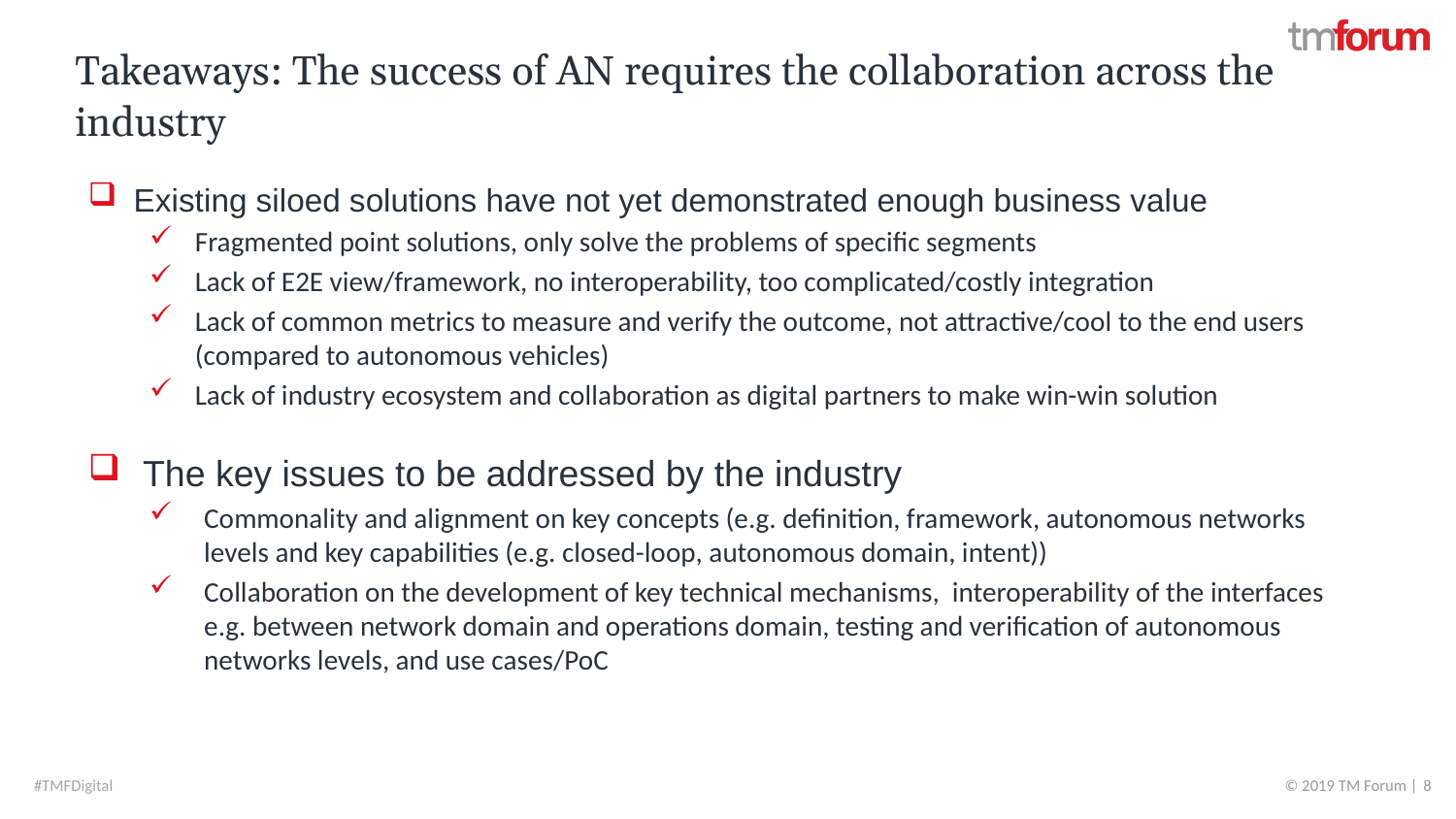

Takeaways: The success of AN requires the collaboration across the industry
Existing siloed solutions have not yet demonstrated enough business value
Fragmented point solutions, only solve the problems of specific segments
Lack of E2E view/framework, no interoperability, too complicated/costly integration
Lack of common metrics to measure and verify the outcome, not attractive/cool to the end users (compared to autonomous vehicles)
Lack of industry ecosystem and collaboration as digital partners to make win-win solution

The key issues to be addressed by the industry
Commonality and alignment on key concepts (e.g. definition, framework, autonomous networks levels and key capabilities (e.g. closed-loop, autonomous domain, intent))
Collaboration on the development of key technical mechanisms,  interoperability of the interfaces e.g. between network domain and operations domain, testing and verification of autonomous networks levels, and use cases/PoC